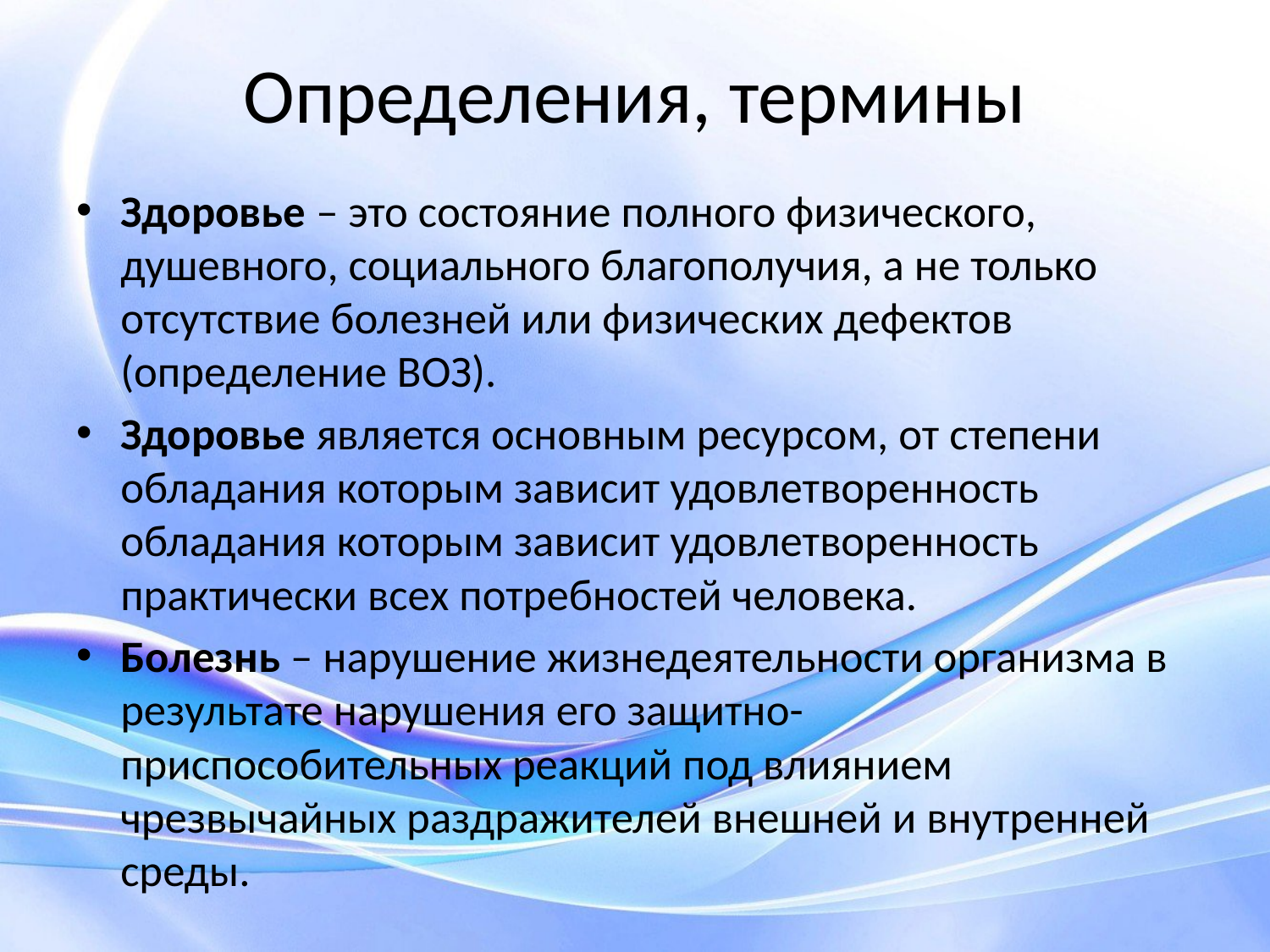

# Определения, термины
Здоровье – это состояние полного физического,
душевного, социального благополучия, а не только
отсутствие болезней или физических дефектов
(определение ВОЗ).
Здоровье является основным ресурсом, от степени
обладания которым зависит удовлетворенность обладания которым зависит удовлетворенность
практически всех потребностей человека.
Болезнь – нарушение жизнедеятельности организма в результате нарушения его защитно-
приспособительных реакций под влиянием
чрезвычайных раздражителей внешней и внутренней среды.